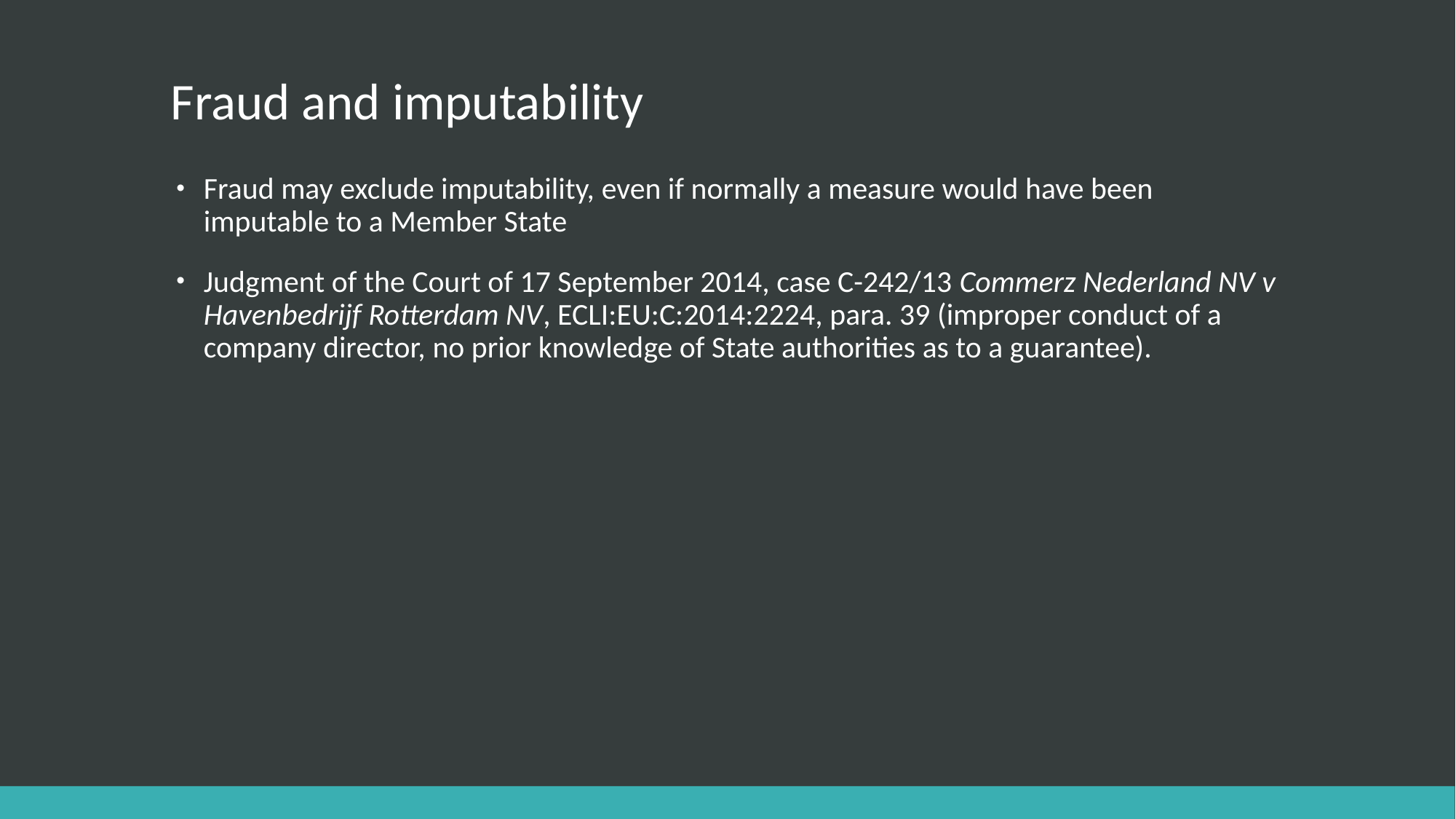

# Fraud and imputability
Fraud may exclude imputability, even if normally a measure would have been imputable to a Member State
Judgment of the Court of 17 September 2014, case C-242/13 Commerz Nederland NV v Havenbedrijf Rotterdam NV, ECLI:EU:C:2014:2224, para. 39 (improper conduct of a company director, no prior knowledge of State authorities as to a guarantee).